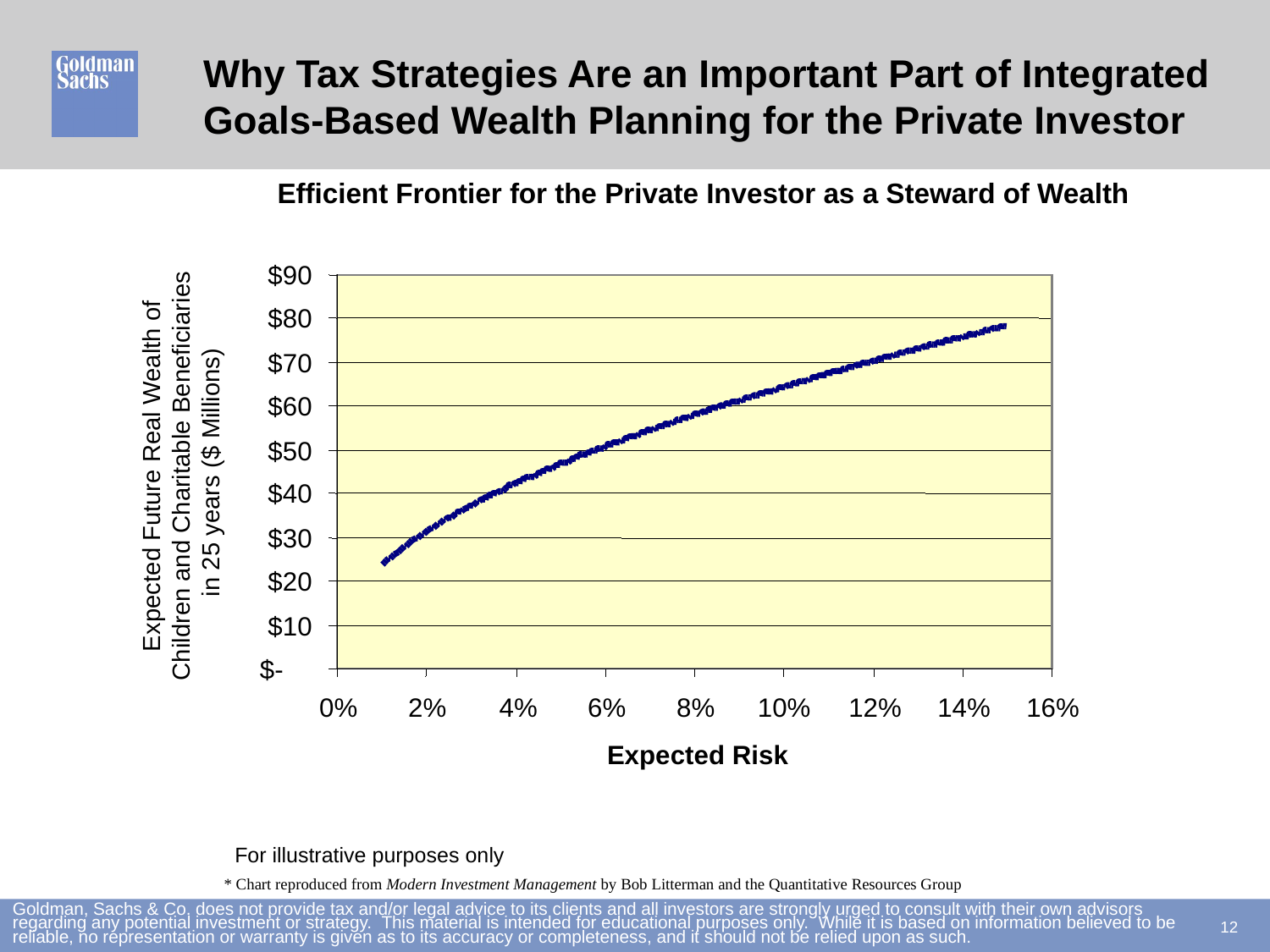

# Why Tax Strategies Are an Important Part of Integrated Goals-Based Wealth Planning for the Private Investor
Efficient Frontier for the Private Investor as a Steward of Wealth

$90
$80

$70

$60

$50
$40
$30
$20
$10

$-
0%
2%
4%
6%
8%
10%
12%
14%
16%

Expected Risk
Expected Future Real Wealth of
Children and Charitable Beneficiaries
 in 25 years ($ Millions)
For illustrative purposes only
* Chart reproduced from Modern Investment Management by Bob Litterman and the Quantitative Resources Group
12